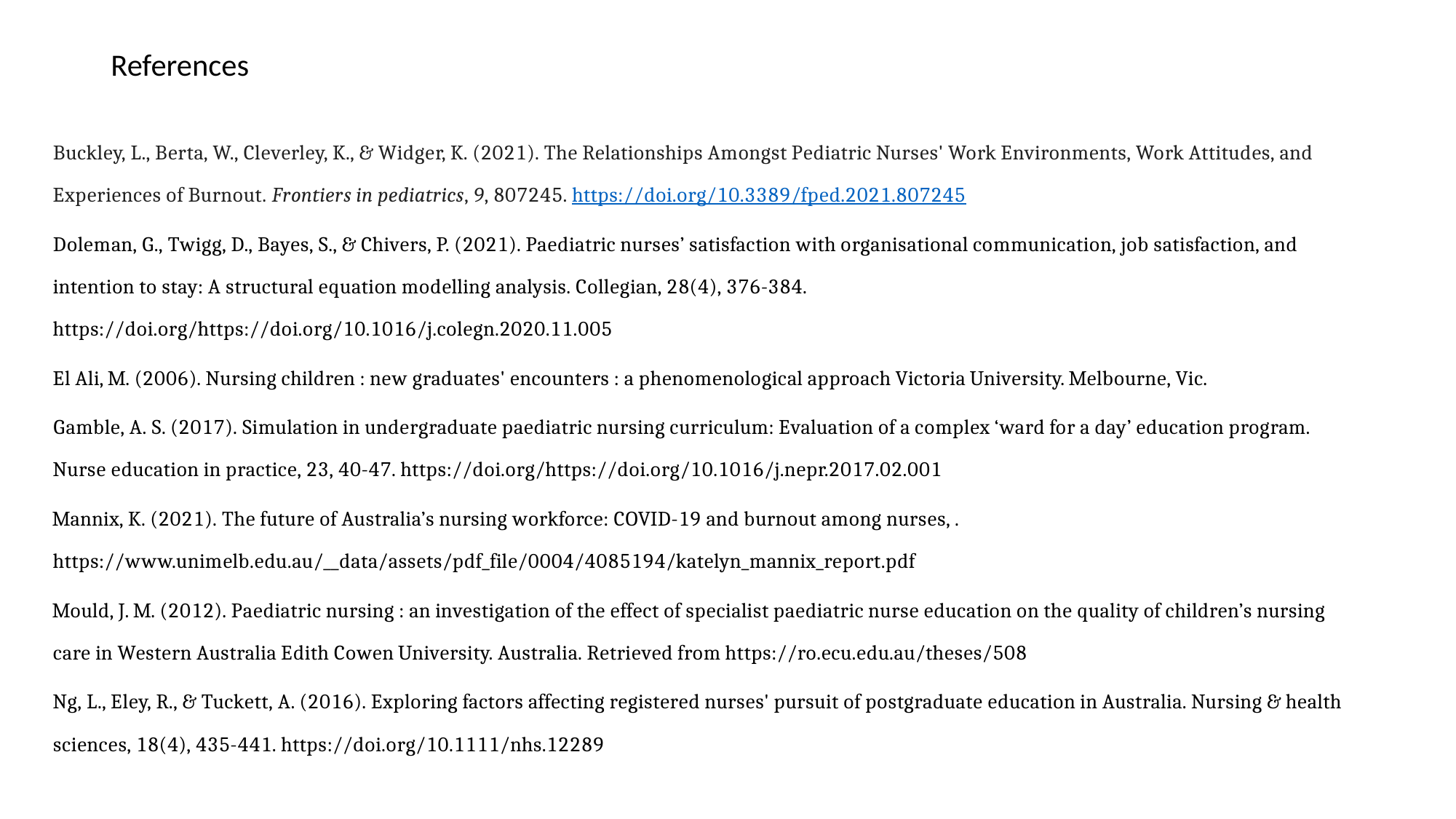

# References
Buckley, L., Berta, W., Cleverley, K., & Widger, K. (2021). The Relationships Amongst Pediatric Nurses' Work Environments, Work Attitudes, and Experiences of Burnout. Frontiers in pediatrics, 9, 807245. https://doi.org/10.3389/fped.2021.807245
Doleman, G., Twigg, D., Bayes, S., & Chivers, P. (2021). Paediatric nurses’ satisfaction with organisational communication, job satisfaction, and intention to stay: A structural equation modelling analysis. Collegian, 28(4), 376-384. https://doi.org/https://doi.org/10.1016/j.colegn.2020.11.005
El Ali, M. (2006). Nursing children : new graduates' encounters : a phenomenological approach Victoria University. Melbourne, Vic.
Gamble, A. S. (2017). Simulation in undergraduate paediatric nursing curriculum: Evaluation of a complex ‘ward for a day’ education program. Nurse education in practice, 23, 40-47. https://doi.org/https://doi.org/10.1016/j.nepr.2017.02.001
Mannix, K. (2021). The future of Australia’s nursing workforce: COVID-19 and burnout among nurses, . https://www.unimelb.edu.au/__data/assets/pdf_file/0004/4085194/katelyn_mannix_report.pdf
Mould, J. M. (2012). Paediatric nursing : an investigation of the effect of specialist paediatric nurse education on the quality of children’s nursing care in Western Australia Edith Cowen University. Australia. Retrieved from https://ro.ecu.edu.au/theses/508
Ng, L., Eley, R., & Tuckett, A. (2016). Exploring factors affecting registered nurses' pursuit of postgraduate education in Australia. Nursing & health sciences, 18(4), 435-441. https://doi.org/10.1111/nhs.12289